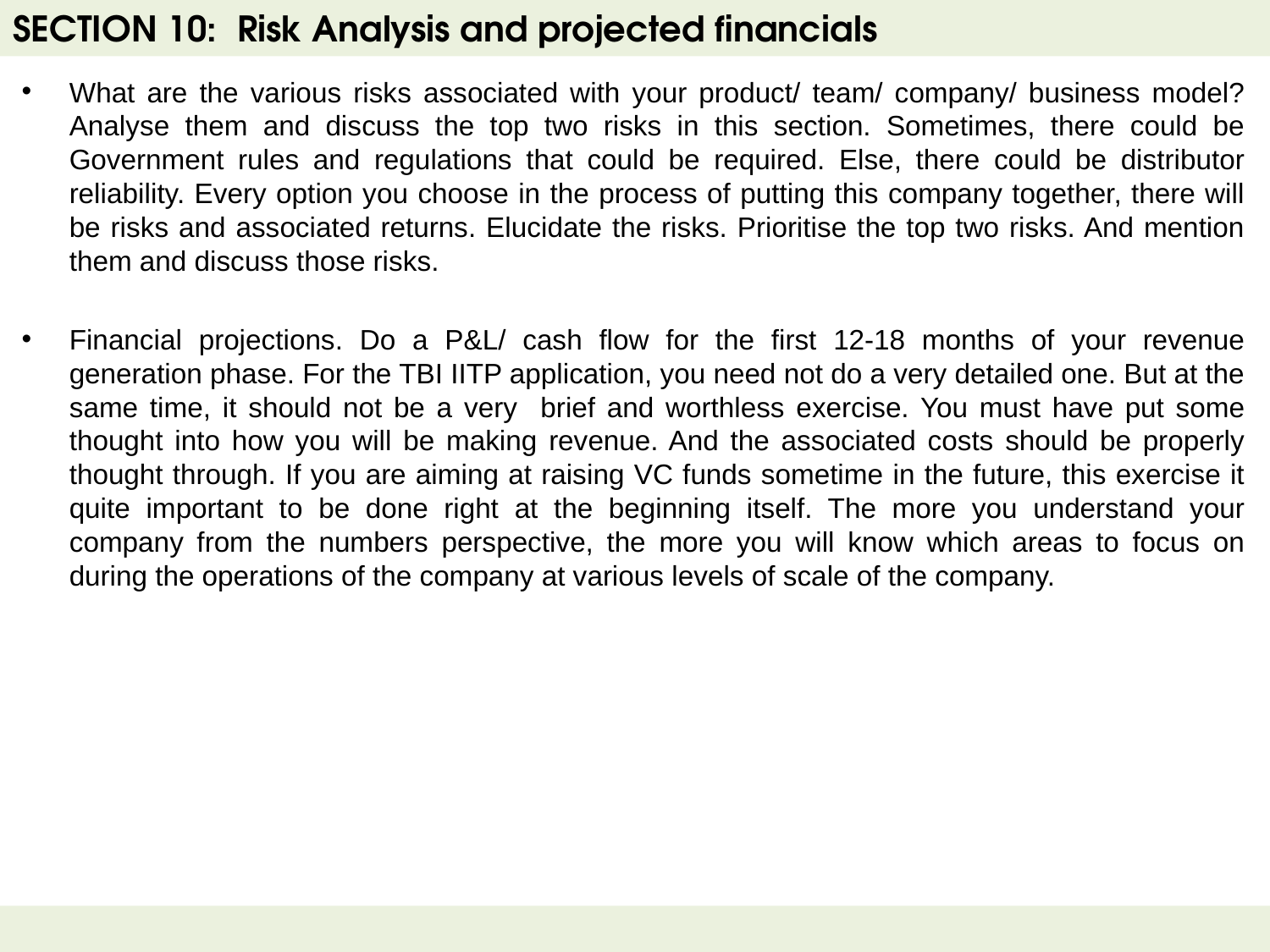

# SECTION 10:  Risk Analysis and projected financials
What are the various risks associated with your product/ team/ company/ business model? Analyse them and discuss the top two risks in this section. Sometimes, there could be Government rules and regulations that could be required. Else, there could be distributor reliability. Every option you choose in the process of putting this company together, there will be risks and associated returns. Elucidate the risks. Prioritise the top two risks. And mention them and discuss those risks.

Financial projections. Do a P&L/ cash flow for the first 12-18 months of your revenue generation phase. For the TBI IITP application, you need not do a very detailed one. But at the same time, it should not be a very  brief and worthless exercise. You must have put some thought into how you will be making revenue. And the associated costs should be properly thought through. If you are aiming at raising VC funds sometime in the future, this exercise it quite important to be done right at the beginning itself. The more you understand your company from the numbers perspective, the more you will know which areas to focus on during the operations of the company at various levels of scale of the company.